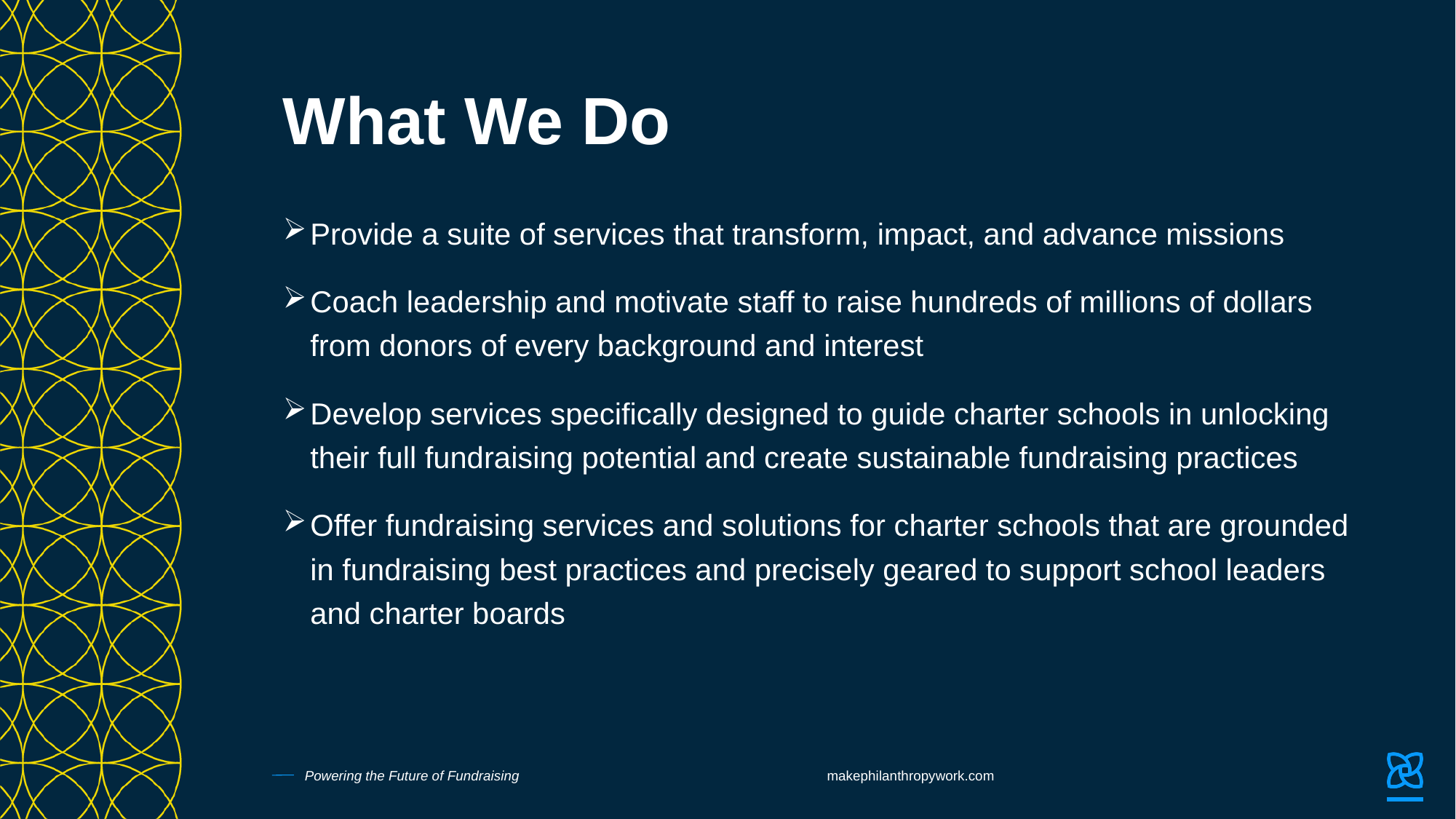

# What We Do
Provide a suite of services that transform, impact, and advance missions
Coach leadership and motivate staff to raise hundreds of millions of dollars from donors of every background and interest
Develop services specifically designed to guide charter schools in unlocking their full fundraising potential and create sustainable fundraising practices
Offer fundraising services and solutions for charter schools that are grounded in fundraising best practices and precisely geared to support school leaders and charter boards